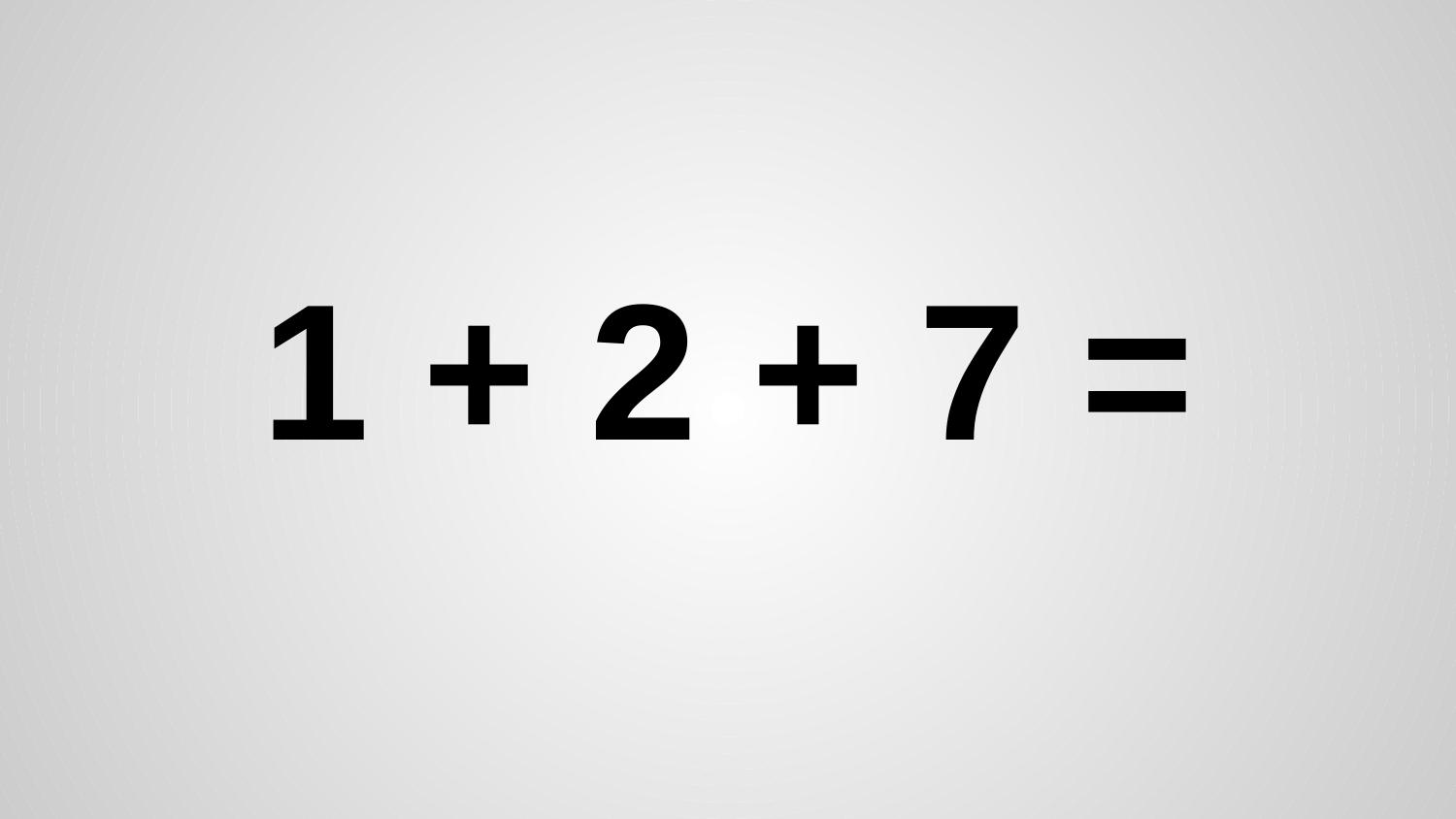

# 1 + 2 + 7 =